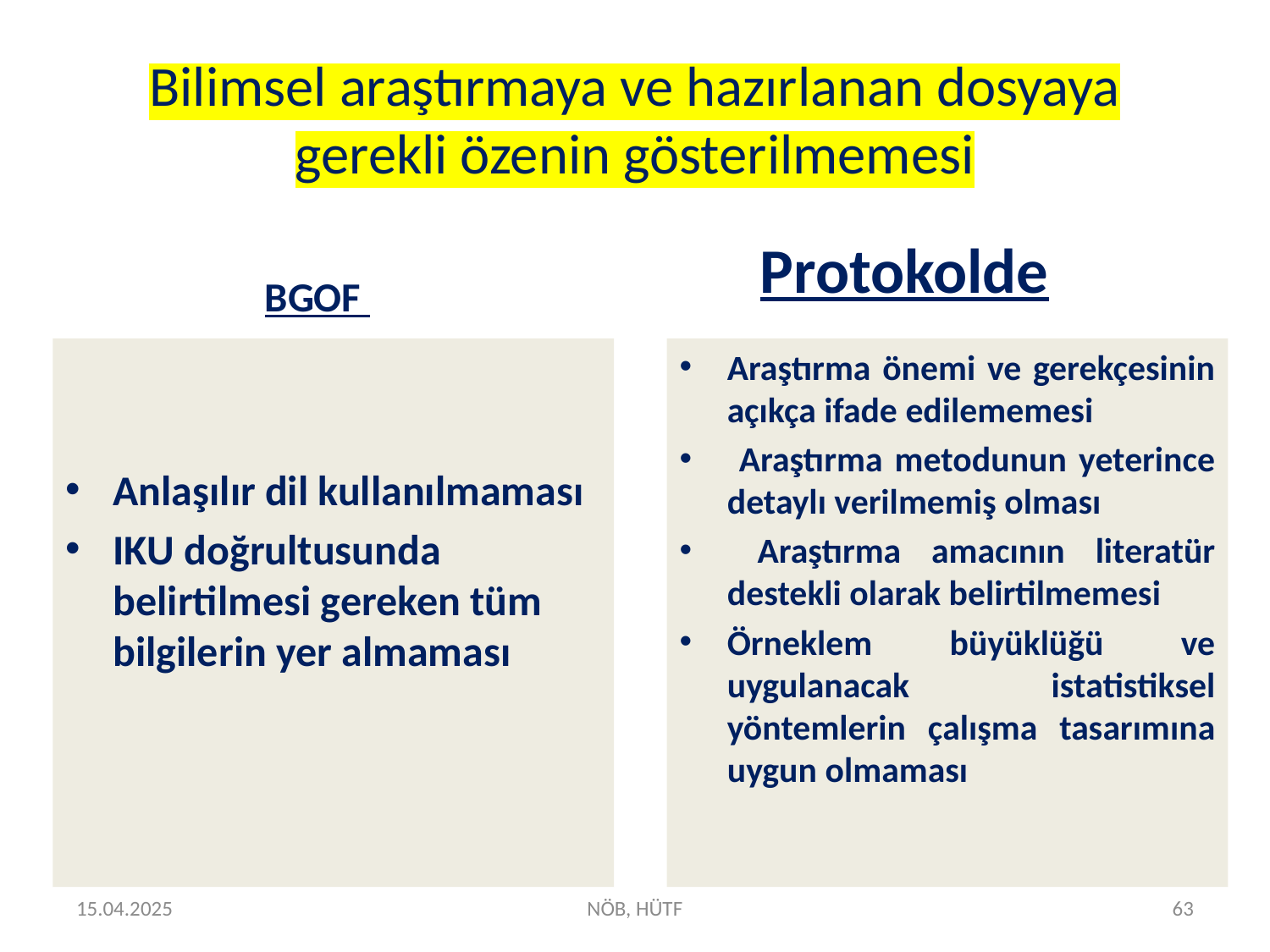

# Bilimsel araştırmaya ve hazırlanan dosyaya gerekli özenin gösterilmemesi

BGOF
	Protokolde

Anlaşılır dil kullanılmaması
IKU doğrultusunda belirtilmesi gereken tüm bilgilerin yer almaması
Araştırma önemi ve gerekçesinin açıkça ifade edilememesi
 Araştırma metodunun yeterince detaylı verilmemiş olması
 Araştırma amacının literatür destekli olarak belirtilmemesi
Örneklem büyüklüğü ve uygulanacak istatistiksel yöntemlerin çalışma tasarımına uygun olmaması
15.04.2025
NÖB, HÜTF
63